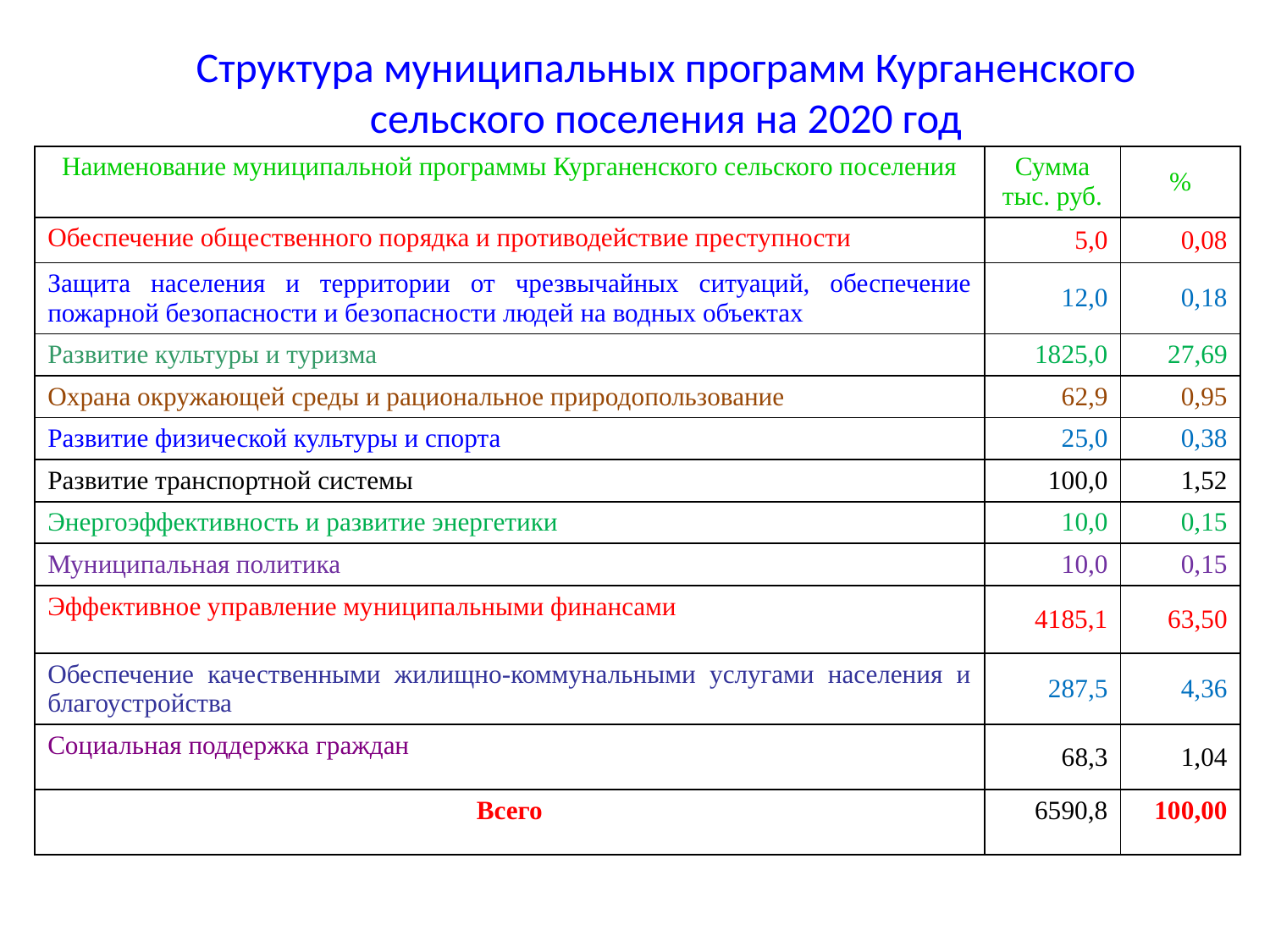

# Структура муниципальных программ Курганенского сельского поселения на 2020 год
| Наименование муниципальной программы Курганенского сельского поселения | Сумма тыс. руб. | % |
| --- | --- | --- |
| Обеспечение общественного порядка и противодействие преступности | 5,0 | 0,08 |
| Защита населения и территории от чрезвычайных ситуаций, обеспечение пожарной безопасности и безопасности людей на водных объектах | 12,0 | 0,18 |
| Развитие культуры и туризма | 1825,0 | 27,69 |
| Охрана окружающей среды и рациональное природопользование | 62,9 | 0,95 |
| Развитие физической культуры и спорта | 25,0 | 0,38 |
| Развитие транспортной системы | 100,0 | 1,52 |
| Энергоэффективность и развитие энергетики | 10,0 | 0,15 |
| Муниципальная политика | 10,0 | 0,15 |
| Эффективное управление муниципальными финансами | 4185,1 | 63,50 |
| Обеспечение качественными жилищно-коммунальными услугами населения и благоустройства | 287,5 | 4,36 |
| Социальная поддержка граждан | 68,3 | 1,04 |
| Всего | 6590,8 | 100,00 |